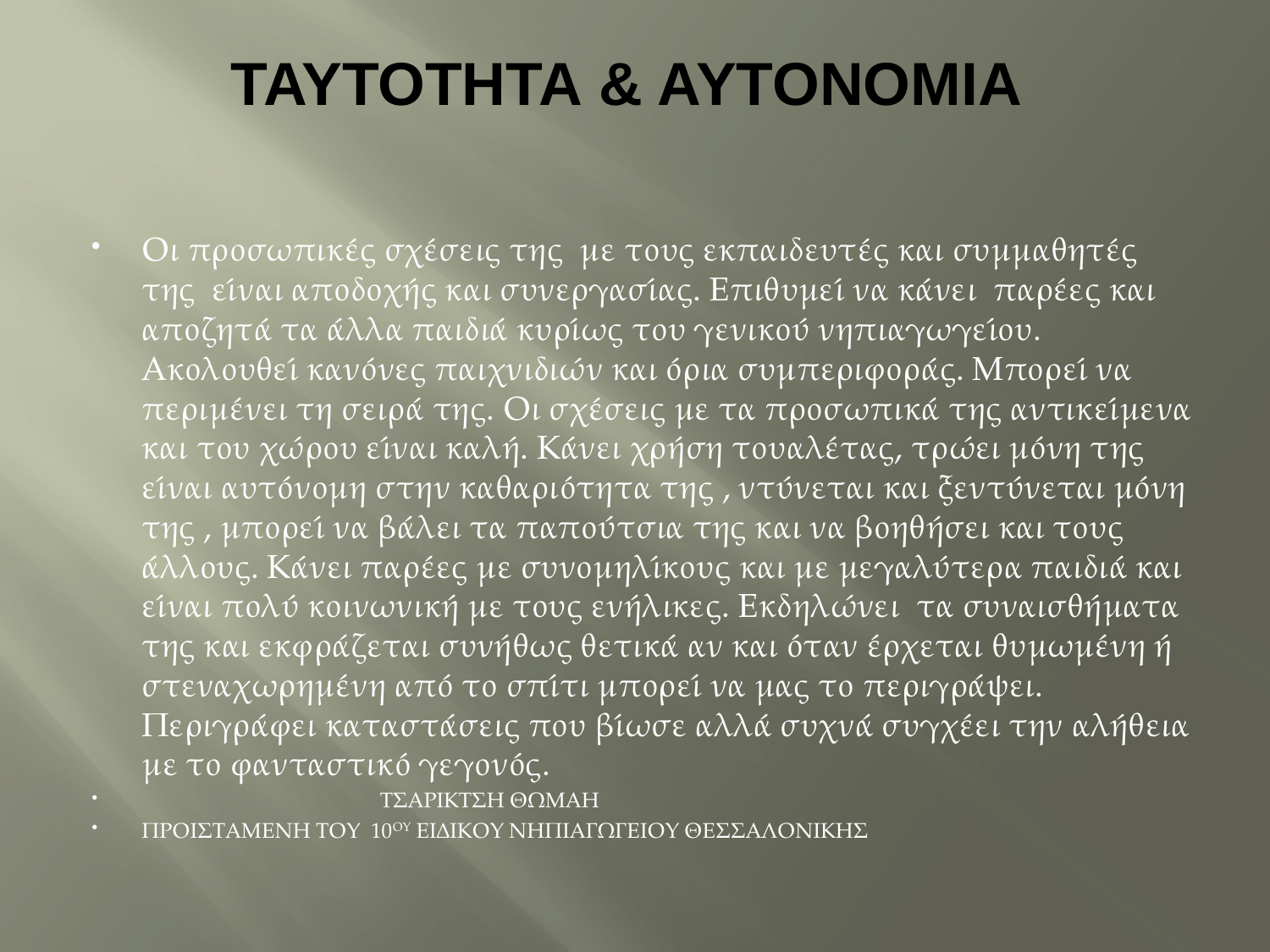

# ΤΑΥΤΟΤΗΤΑ & ΑΥΤΟΝΟΜΙΑ
Οι προσωπικές σχέσεις της  με τους εκπαιδευτές και συμμαθητές της  είναι αποδοχής και συνεργασίας. Επιθυμεί να κάνει  παρέες και αποζητά τα άλλα παιδιά κυρίως του γενικού νηπιαγωγείου. Ακολουθεί κανόνες παιχνιδιών και όρια συμπεριφοράς. Μπορεί να περιμένει τη σειρά της. Οι σχέσεις με τα προσωπικά της αντικείμενα και του χώρου είναι καλή. Κάνει χρήση τουαλέτας, τρώει μόνη της είναι αυτόνομη στην καθαριότητα της , ντύνεται και ξεντύνεται μόνη της , μπορεί να βάλει τα παπούτσια της και να βοηθήσει και τους άλλους. Κάνει παρέες με συνομηλίκους και με μεγαλύτερα παιδιά και είναι πολύ κοινωνική με τους ενήλικες. Εκδηλώνει  τα συναισθήματα της και εκφράζεται συνήθως θετικά αν και όταν έρχεται θυμωμένη ή στεναχωρημένη από το σπίτι μπορεί να μας το περιγράψει. Περιγράφει καταστάσεις που βίωσε αλλά συχνά συγχέει την αλήθεια με το φανταστικό γεγονός.
                                             ΤΣΑΡΙΚΤΣΗ ΘΩΜΑΗ
ΠΡΟΙΣΤΑΜΕΝΗ ΤΟΥ  10ΟΥ ΕΙΔΙΚΟΥ ΝΗΠΙΑΓΩΓΕΙΟΥ ΘΕΣΣΑΛΟΝΙΚΗΣ